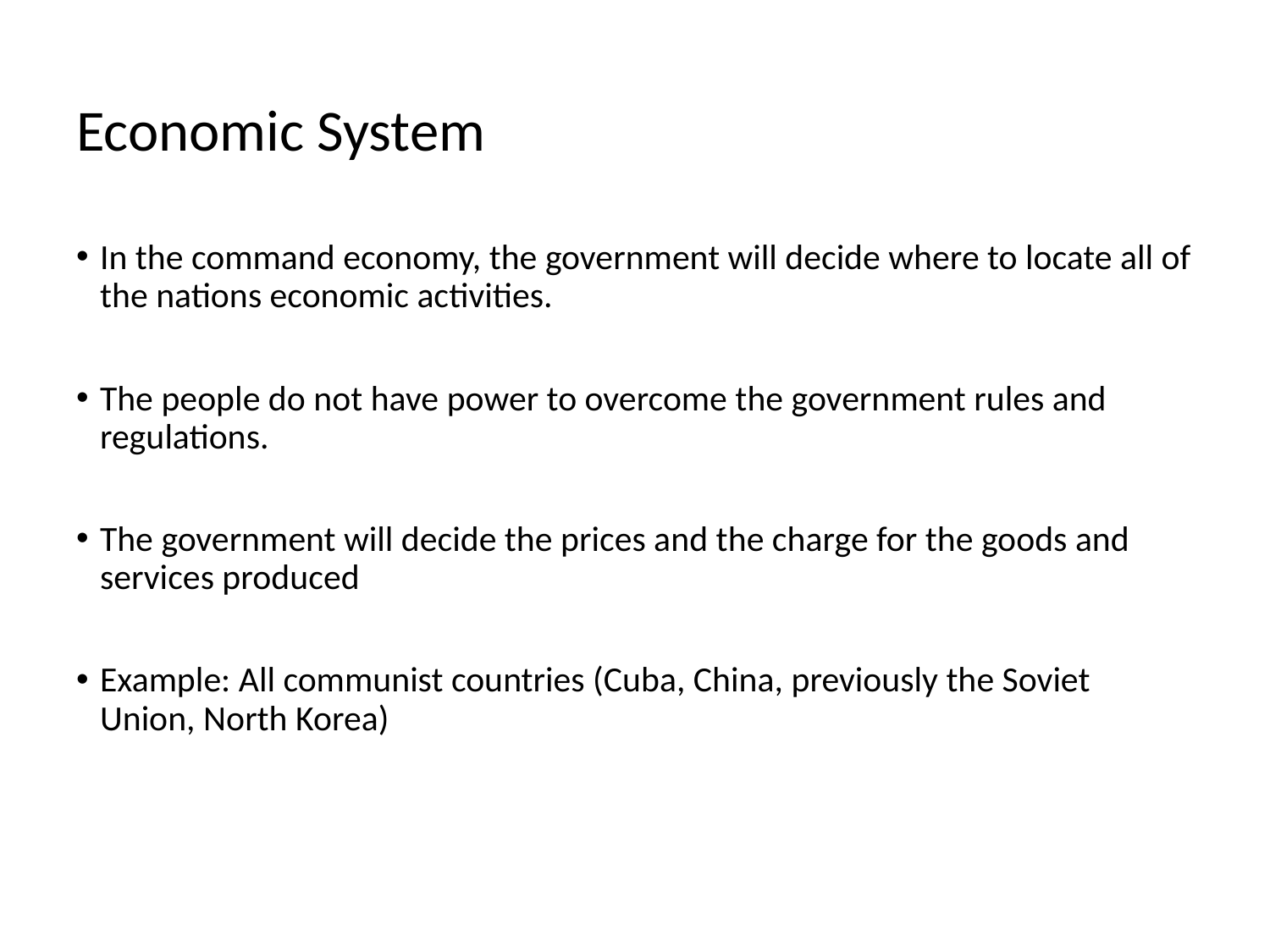

# Economic System
In the command economy, the government will decide where to locate all of the nations economic activities.

The people do not have power to overcome the government rules and regulations.

The government will decide the prices and the charge for the goods and services produced

Example: All communist countries (Cuba, China, previously the Soviet Union, North Korea)